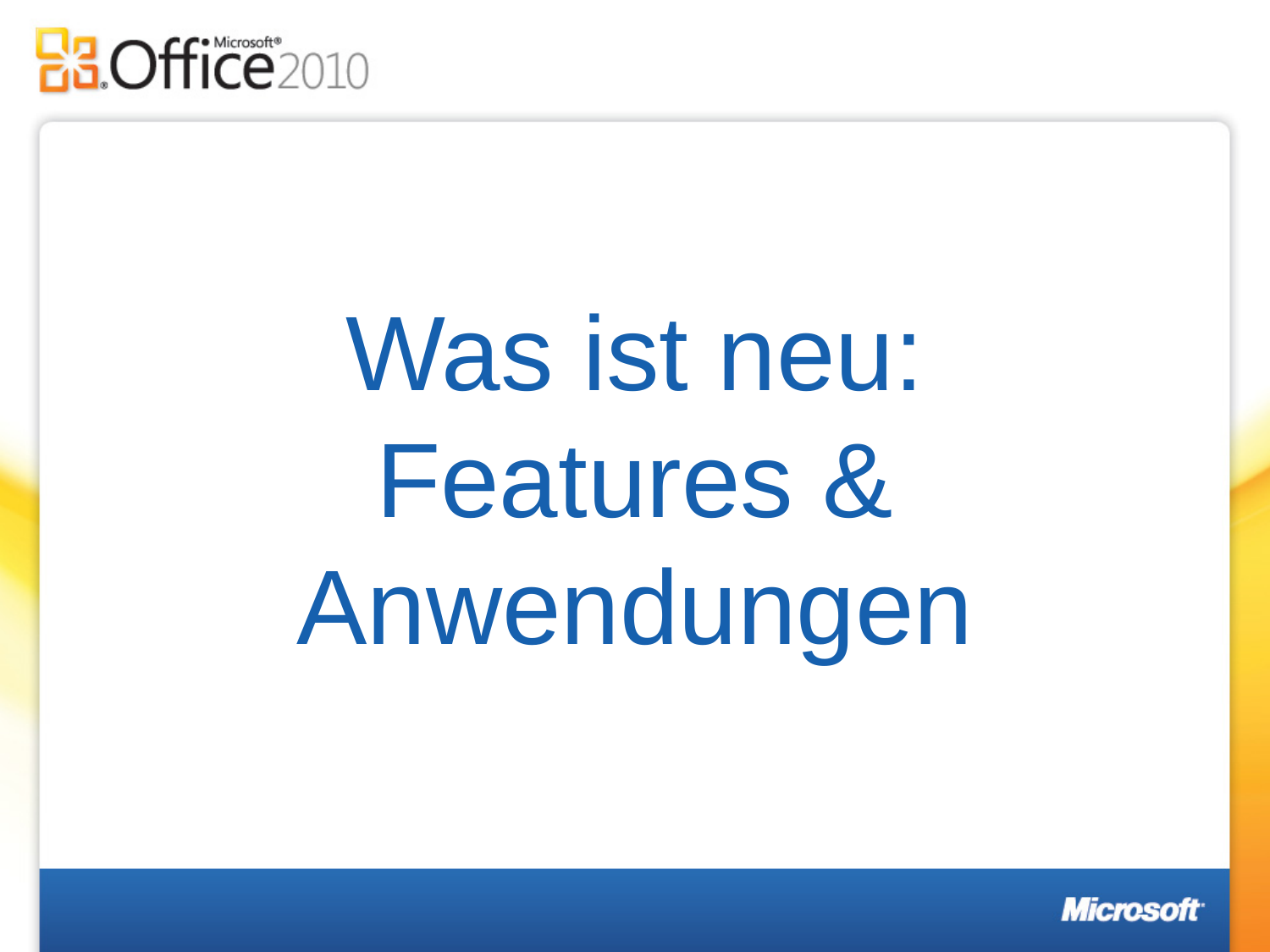

# Was ist neu: Features & Anwendungen